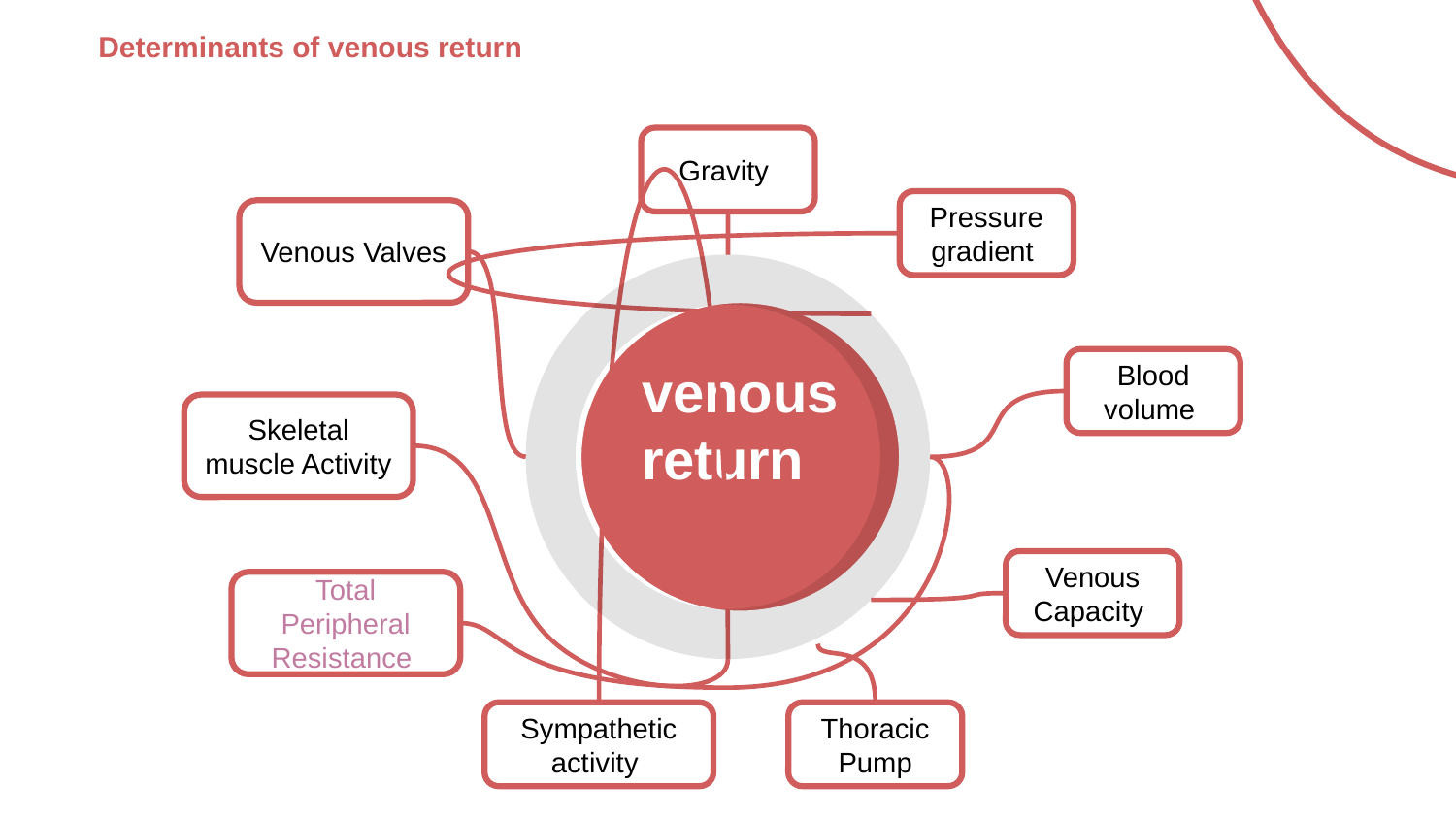

# Determinants of venous return

Gravity
Pressure gradient
Venous Valves

venous return
Blood volume
Skeletal muscle Activity
Venous Capacity
Total Peripheral Resistance
Sympathetic activity
Thoracic Pump